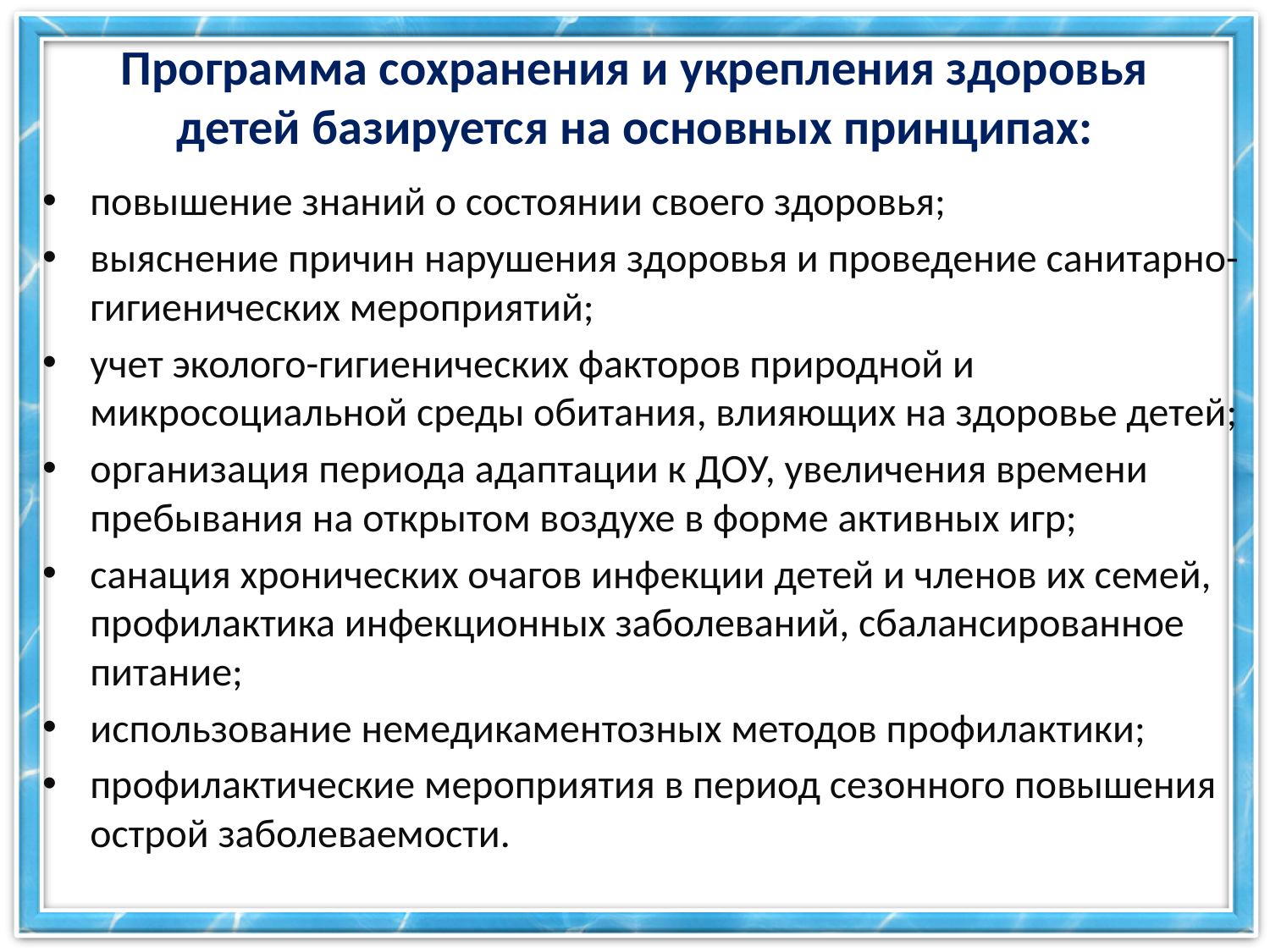

# Программа сохранения и укрепления здоровья детей базируется на основных принципах:
повышение знаний о состоянии своего здоровья;
выяснение причин нарушения здоровья и проведение санитарно-гигиенических мероприятий;
учет эколого-гигиенических факторов природной и микросоциальной среды обитания, влияющих на здоровье детей;
организация периода адаптации к ДОУ, увеличения времени пребывания на открытом воздухе в форме активных игр;
санация хронических очагов инфекции детей и членов их семей, профилактика инфекционных заболеваний, сбалансированное питание;
использование немедикаментозных методов профилактики;
профилактические мероприятия в период сезонного повышения острой заболеваемости.